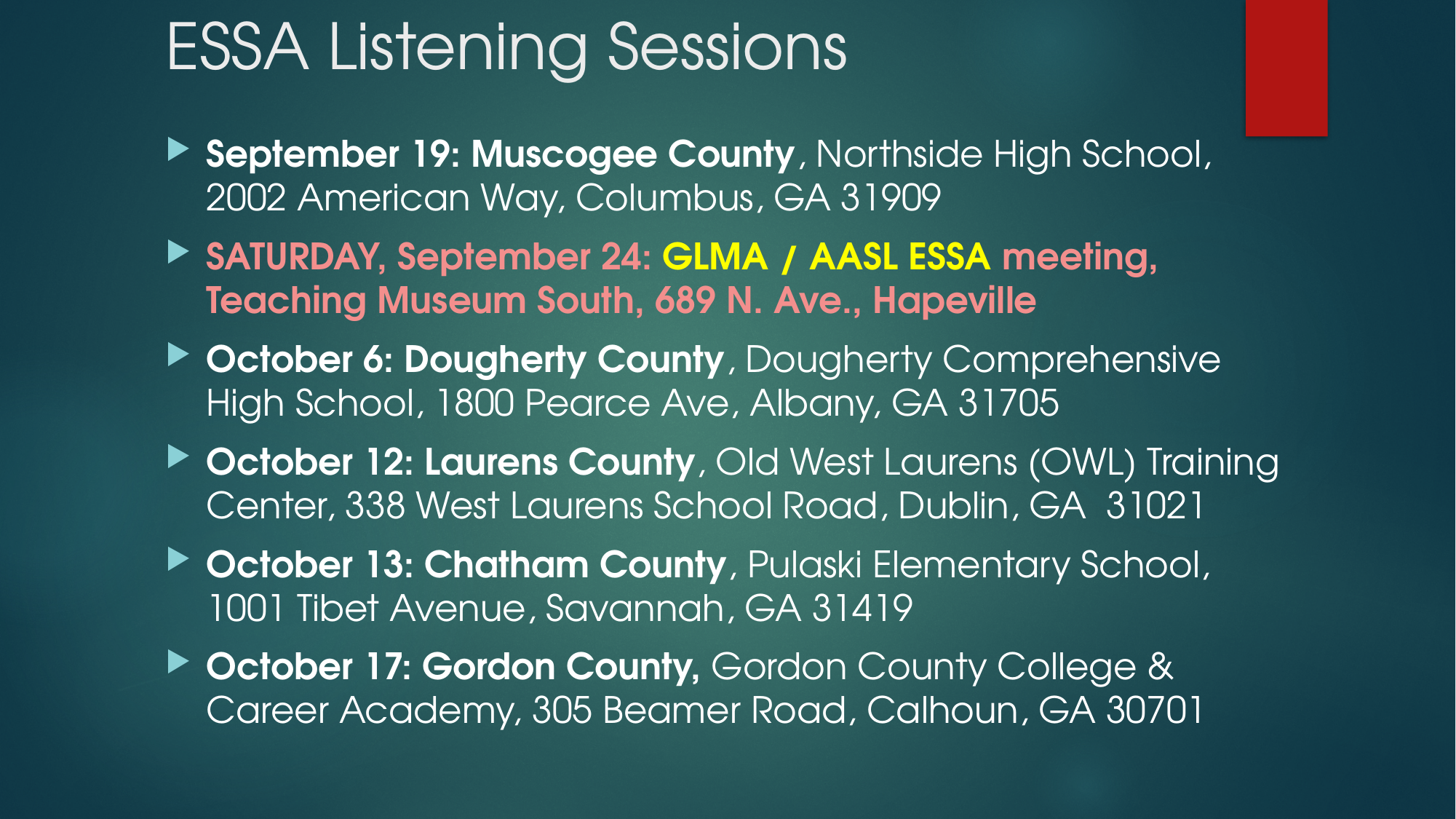

# ESSA Listening Sessions
September 19: Muscogee County, Northside High School, 2002 American Way, Columbus, GA 31909
SATURDAY, September 24: GLMA / AASL ESSA meeting, Teaching Museum South, 689 N. Ave., Hapeville
October 6: Dougherty County, Dougherty Comprehensive High School, 1800 Pearce Ave, Albany, GA 31705
October 12: Laurens County, Old West Laurens (OWL) Training Center, 338 West Laurens School Road, Dublin, GA  31021
October 13: Chatham County, Pulaski Elementary School, 1001 Tibet Avenue, Savannah, GA 31419
October 17: Gordon County, Gordon County College & Career Academy, 305 Beamer Road, Calhoun, GA 30701